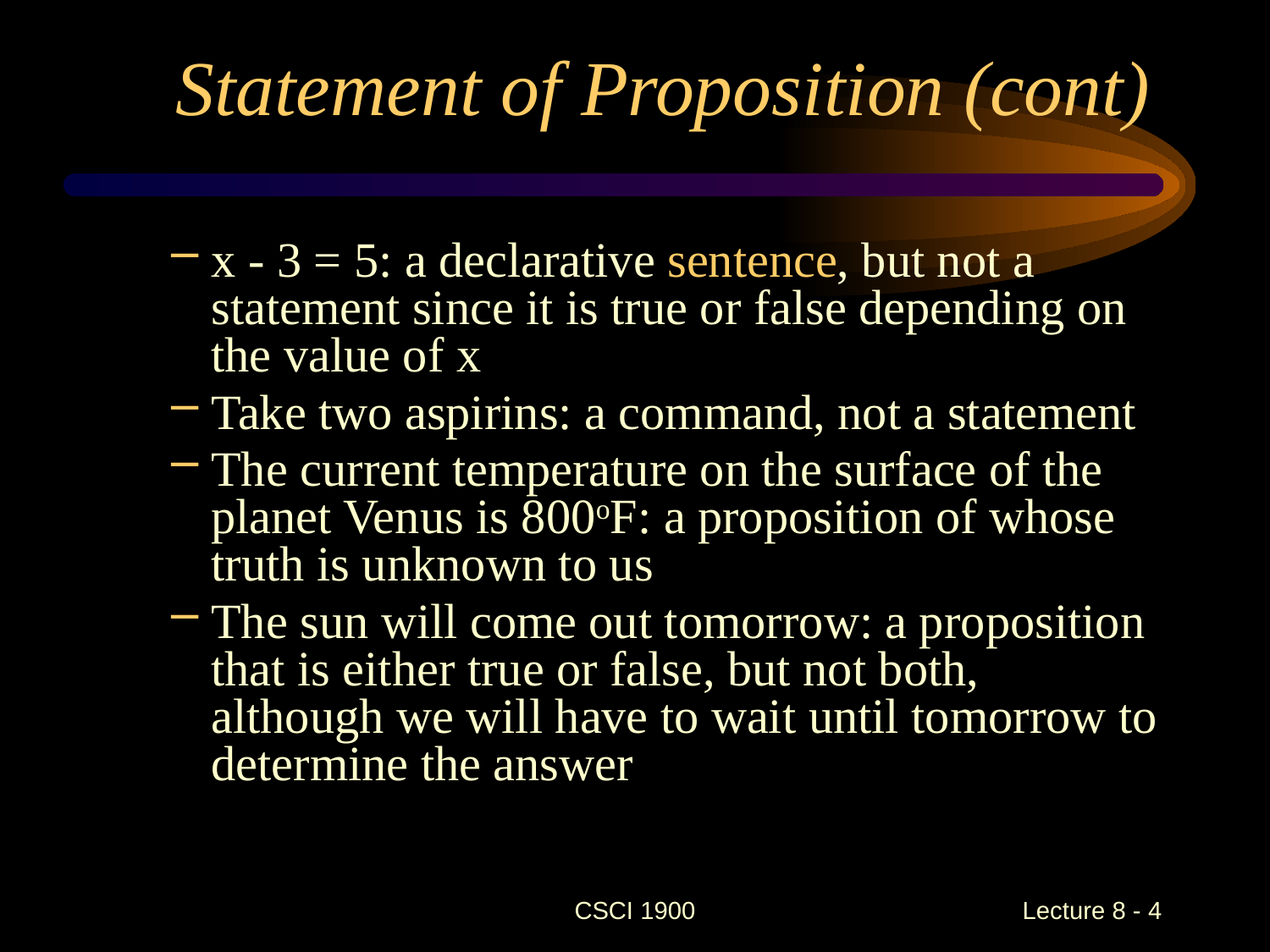

# Statement of Proposition (cont)
x - 3 = 5: a declarative sentence, but not a statement since it is true or false depending on the value of x
Take two aspirins: a command, not a statement
The current temperature on the surface of the planet Venus is 800oF: a proposition of whose truth is unknown to us
The sun will come out tomorrow: a proposition that is either true or false, but not both, although we will have to wait until tomorrow to determine the answer

CSCI 1900
 Lecture 8 - 4